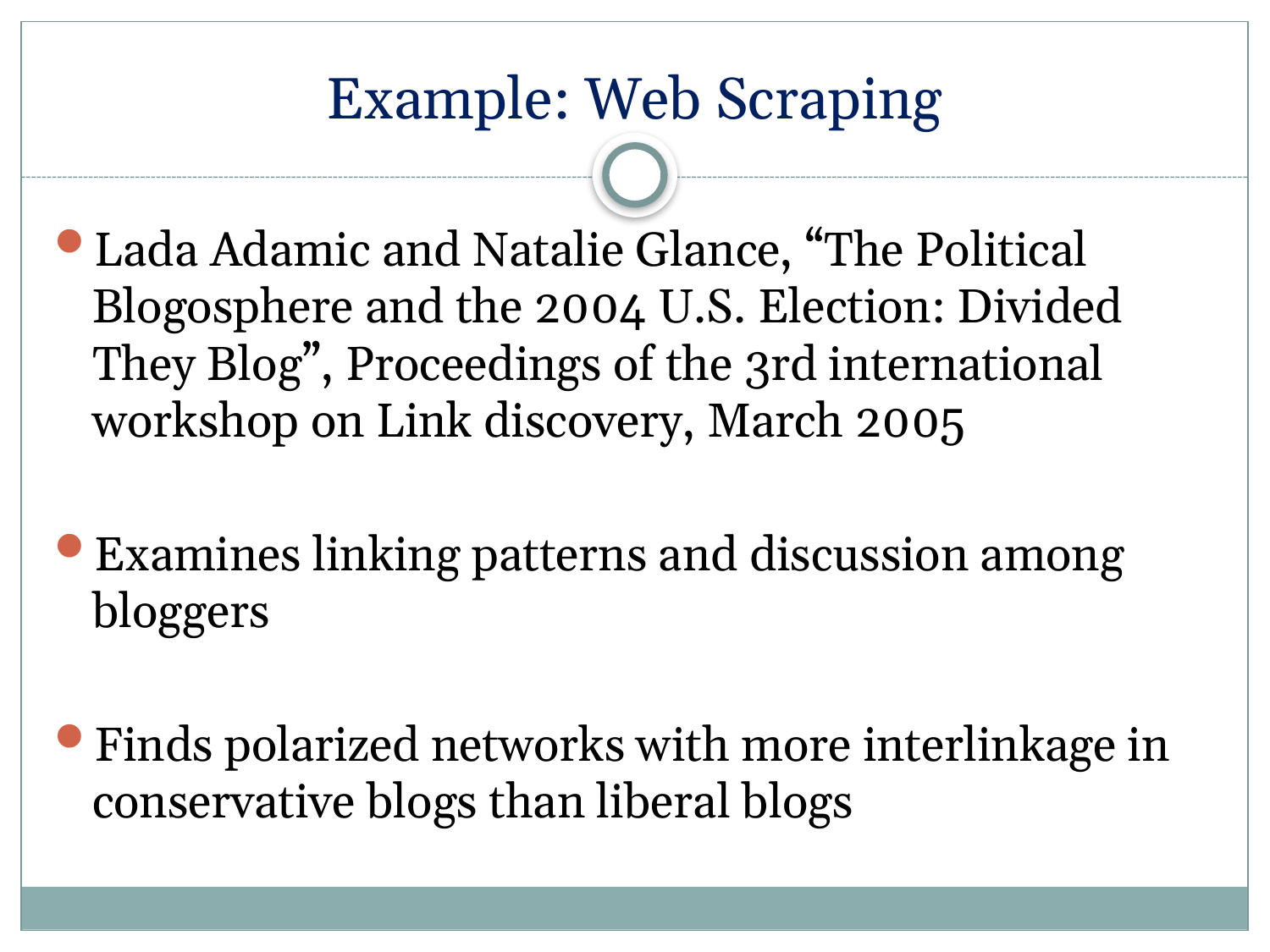

# Example: Web Scraping
Lada Adamic and Natalie Glance, “The Political Blogosphere and the 2004 U.S. Election: Divided They Blog”, Proceedings of the 3rd international workshop on Link discovery, March 2005

Examines linking patterns and discussion among bloggers

Finds polarized networks with more interlinkage in conservative blogs than liberal blogs